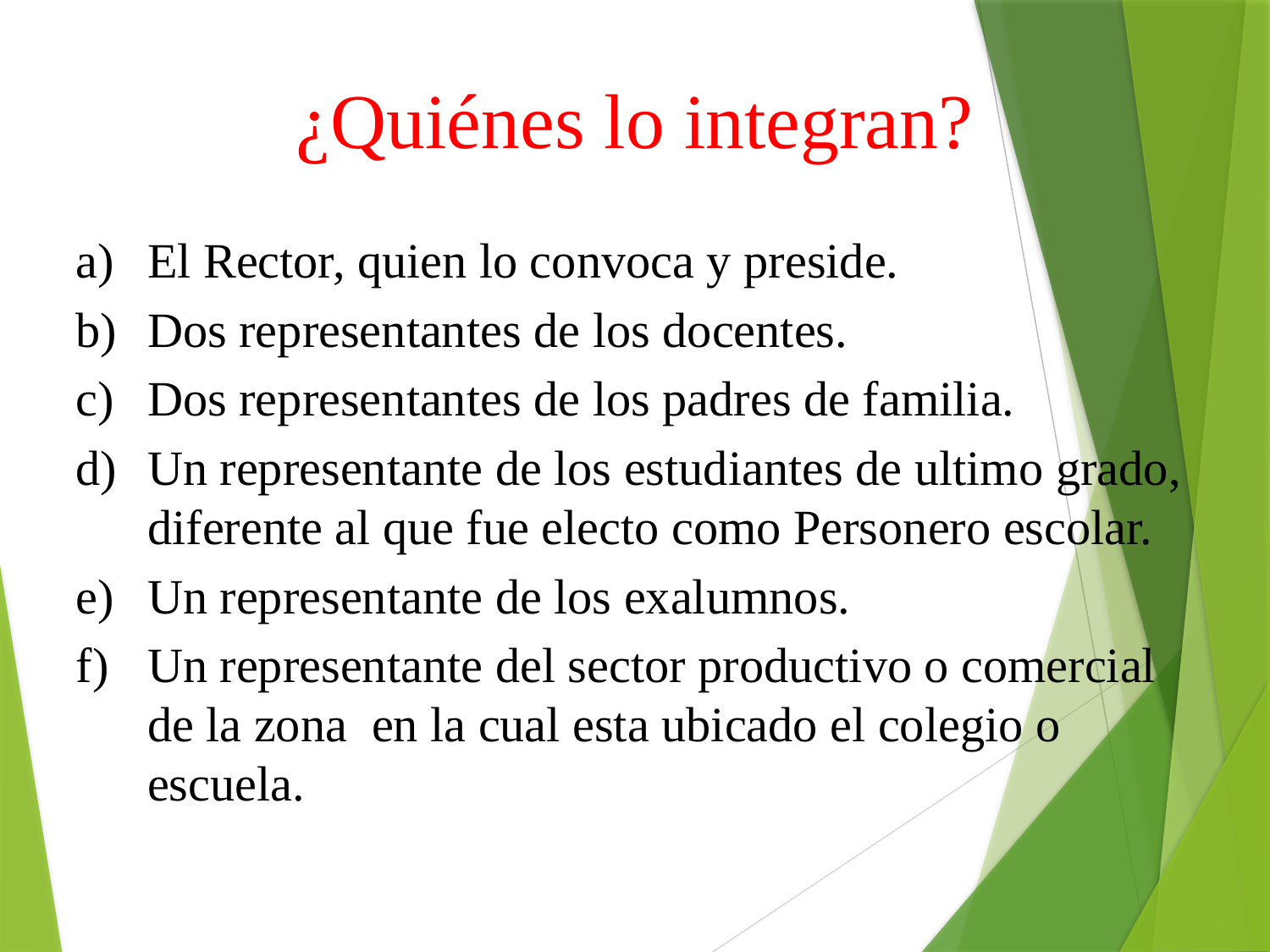

¿Quiénes lo integran?
El Rector, quien lo convoca y preside.
Dos representantes de los docentes.
Dos representantes de los padres de familia.
Un representante de los estudiantes de ultimo grado, diferente al que fue electo como Personero escolar.
Un representante de los exalumnos.
Un representante del sector productivo o comercial de la zona  en la cual esta ubicado el colegio o escuela.